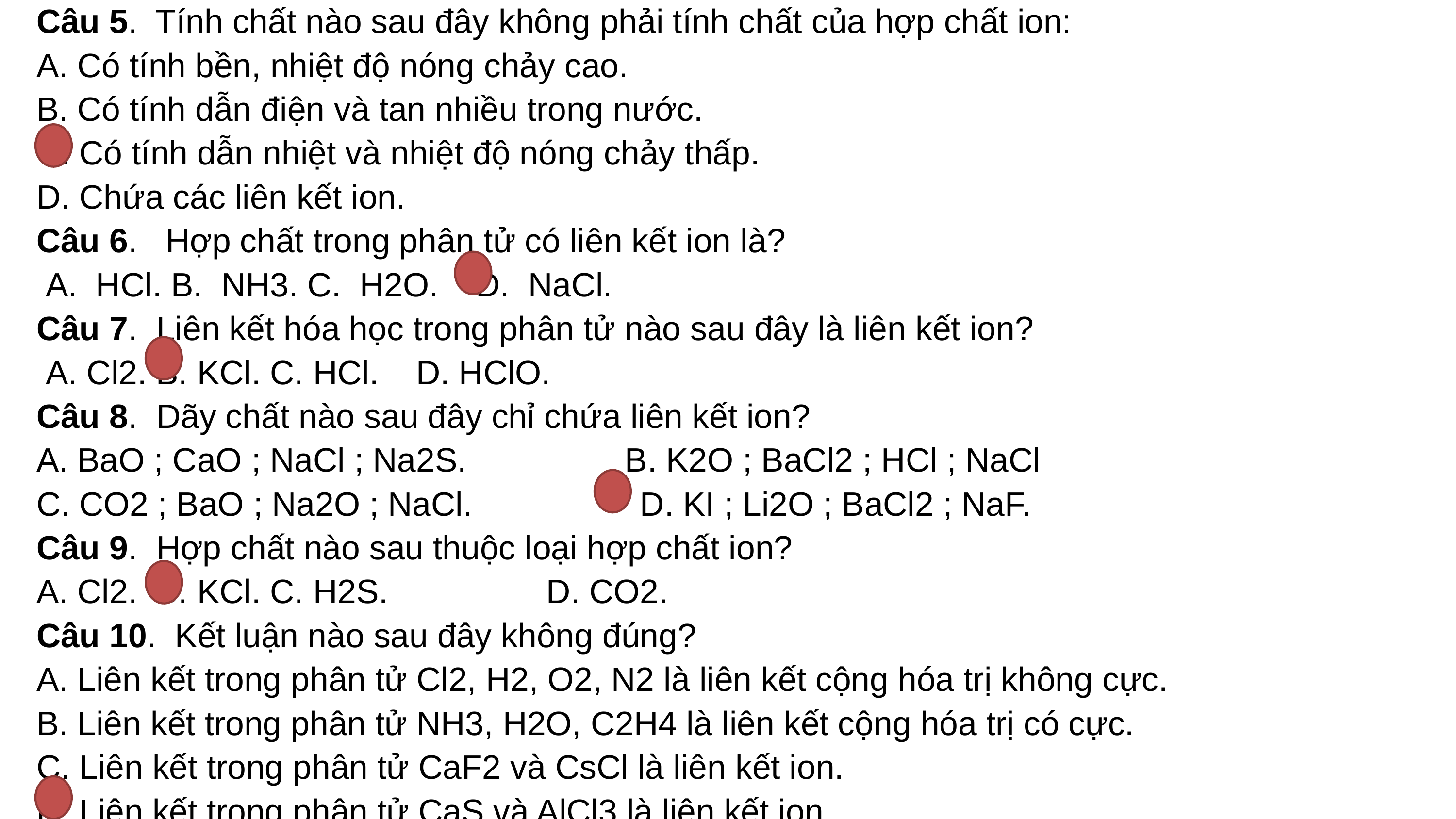

Câu 5.  Tính chất nào sau đây không phải tính chất của hợp chất ion:
A. Có tính bền, nhiệt độ nóng chảy cao.
B. Có tính dẫn điện và tan nhiều trong nước.
C. Có tính dẫn nhiệt và nhiệt độ nóng chảy thấp.
D. Chứa các liên kết ion.
Câu 6.   Hợp chất trong phân tử có liên kết ion là?
 A.  HCl. B.  NH3. C.  H2O.    D.  NaCl.
Câu 7.  Liên kết hóa học trong phân tử nào sau đây là liên kết ion?
 A. Cl2. B. KCl. C. HCl.    D. HClO.
Câu 8.  Dãy chất nào sau đây chỉ chứa liên kết ion?
A. BaO ; CaO ; NaCl ; Na2S.                 B. K2O ; BaCl2 ; HCl ; NaCl
C. CO2 ; BaO ; Na2O ; NaCl.                  D. KI ; Li2O ; BaCl2 ; NaF.
Câu 9.  Hợp chất nào sau thuộc loại hợp chất ion?
A. Cl2.  B. KCl. C. H2S.                 D. CO2.
Câu 10.  Kết luận nào sau đây không đúng?
A. Liên kết trong phân tử Cl2, H2, O2, N2 là liên kết cộng hóa trị không cực.
B. Liên kết trong phân tử NH3, H2O, C2H4 là liên kết cộng hóa trị có cực.
C. Liên kết trong phân tử CaF2 và CsCl là liên kết ion.
D. Liên kết trong phân tử CaS và AlCl3 là liên kết ion.